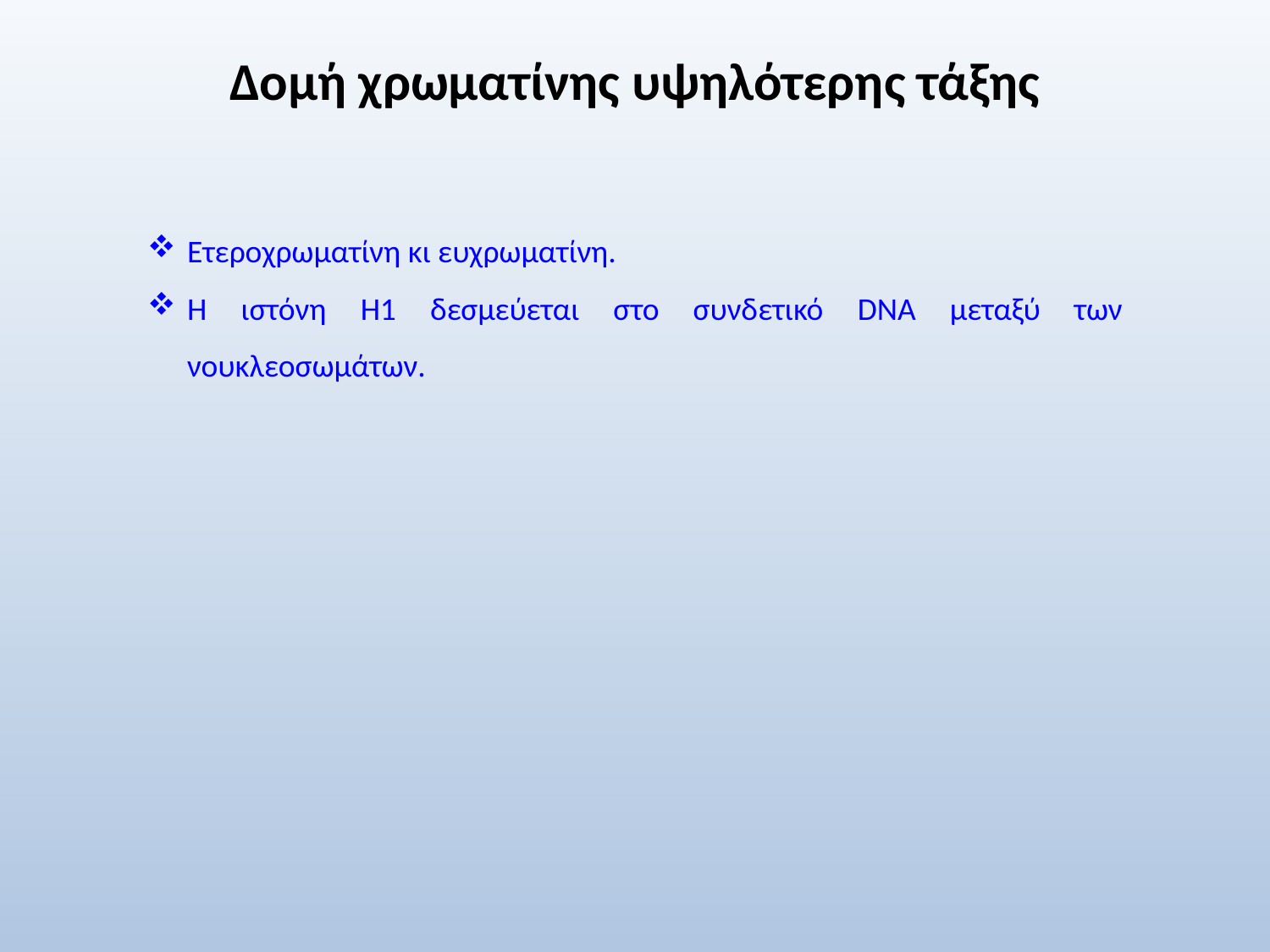

# Δομή χρωματίνης υψηλότερης τάξης
Ετεροχρωματίνη κι ευχρωματίνη.
Η ιστόνη H1 δεσμεύεται στο συνδετικό DNA μεταξύ των νουκλεοσωμάτων.